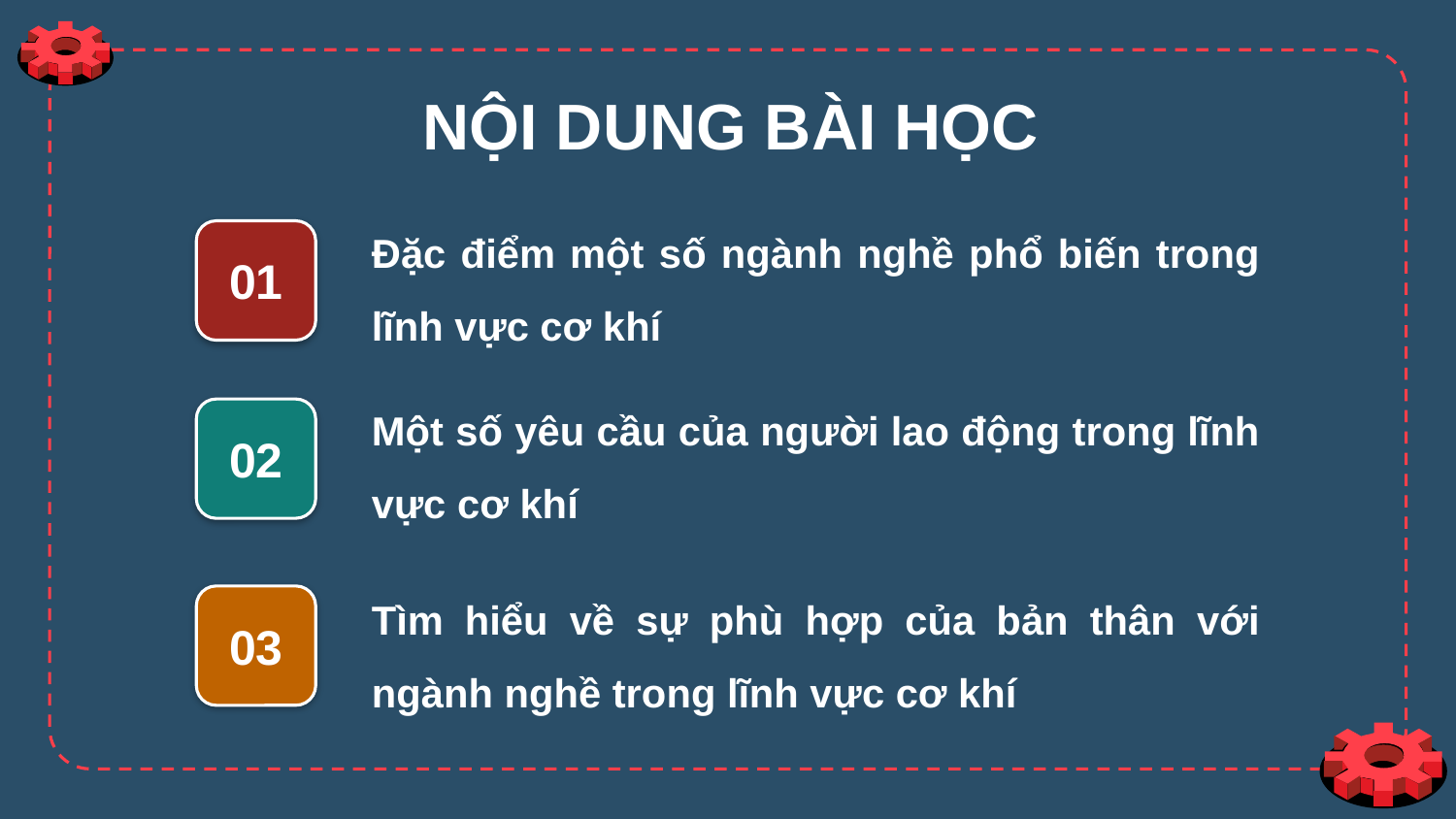

NỘI DUNG BÀI HỌC
Đặc điểm một số ngành nghề phổ biến trong lĩnh vực cơ khí
01
Một số yêu cầu của người lao động trong lĩnh vực cơ khí
02
Tìm hiểu về sự phù hợp của bản thân với ngành nghề trong lĩnh vực cơ khí
03